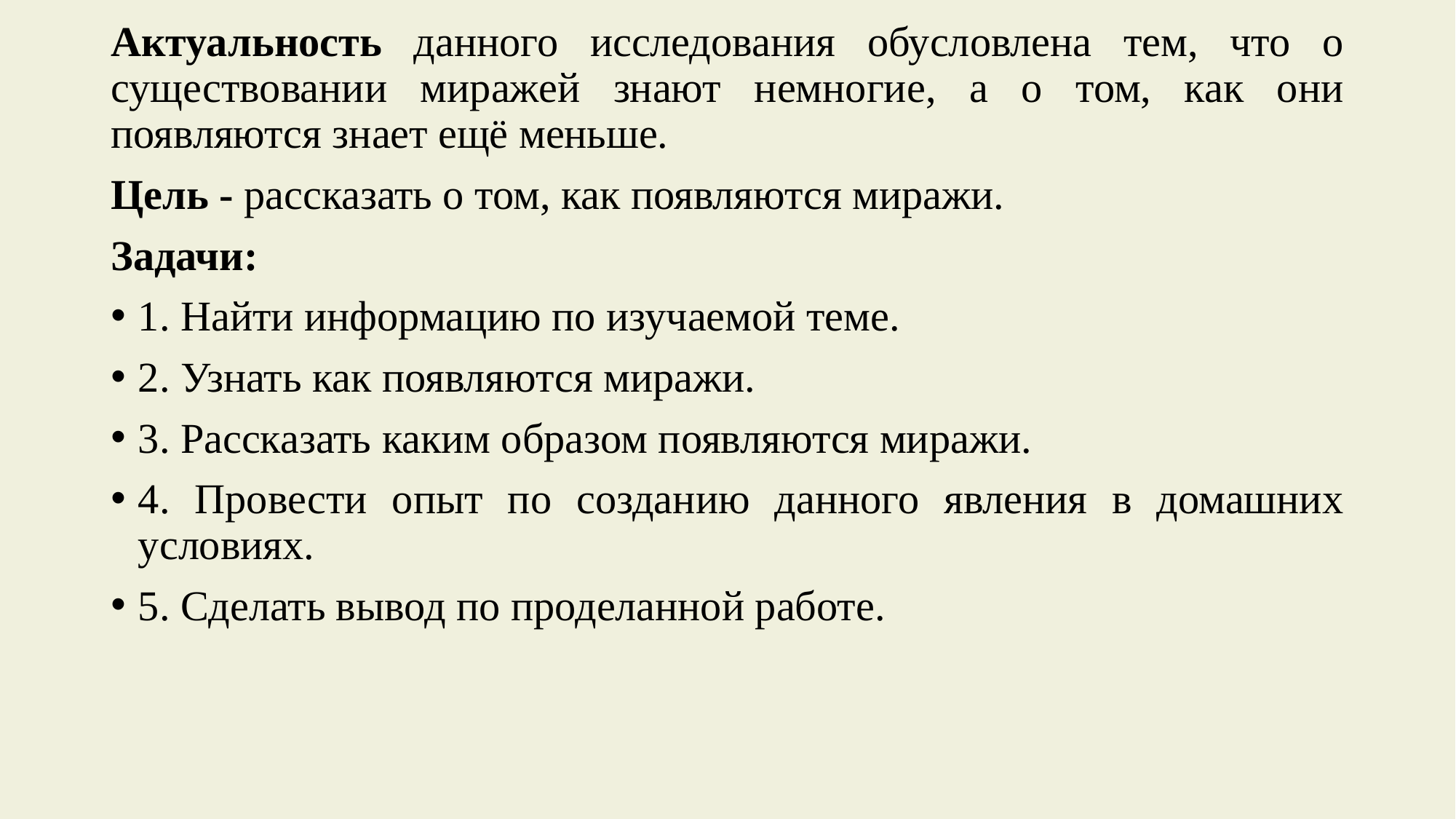

Актуальность данного исследования обусловлена тем, что о существовании миражей знают немногие, а о том, как они появляются знает ещё меньше.
Цель - рассказать о том, как появляются миражи.
Задачи:
1. Найти информацию по изучаемой теме.
2. Узнать как появляются миражи.
3. Рассказать каким образом появляются миражи.
4. Провести опыт по созданию данного явления в домашних условиях.
5. Сделать вывод по проделанной работе.